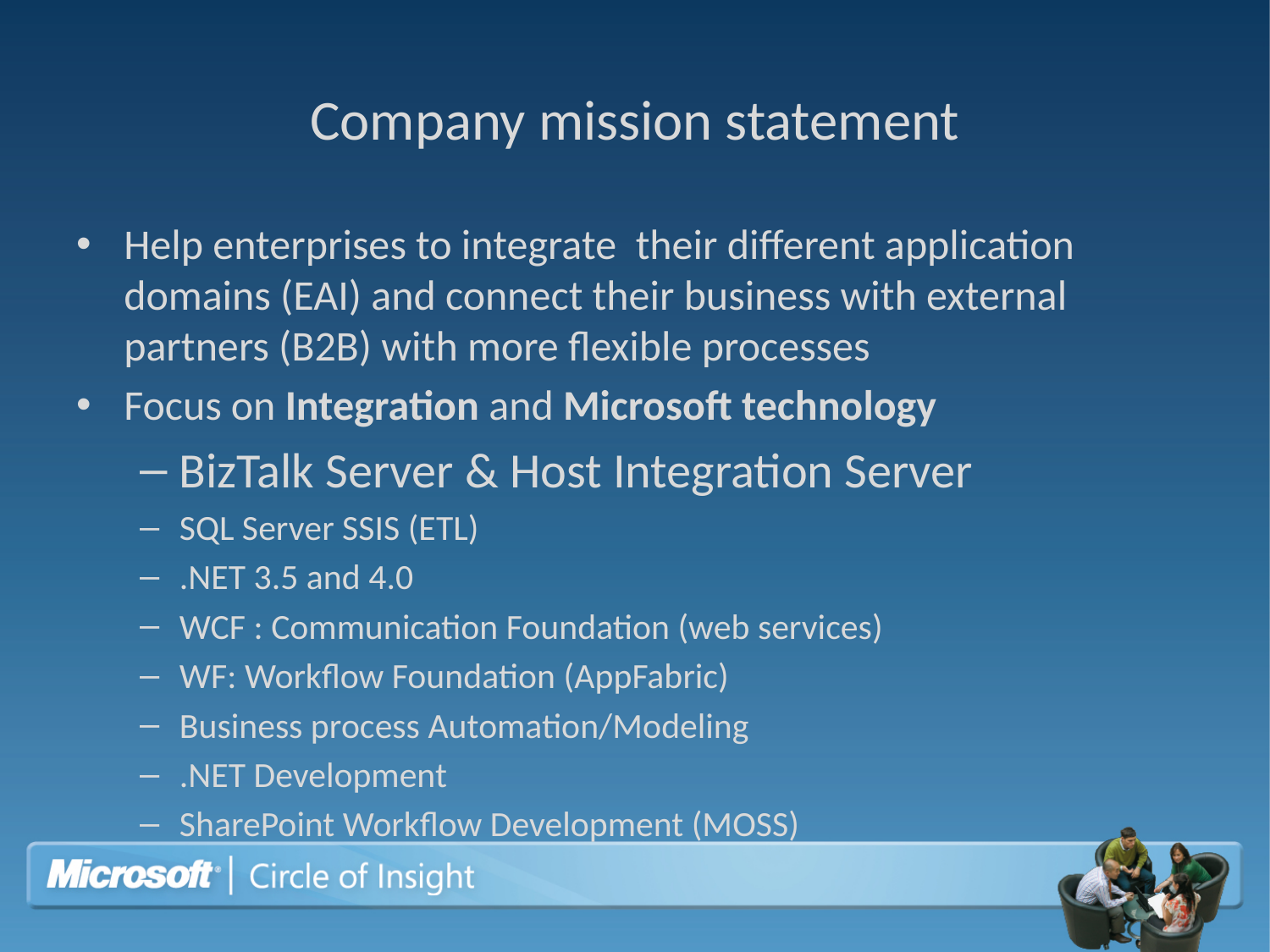

# Company mission statement
Help enterprises to integrate  their different application domains (EAI) and connect their business with external partners (B2B) with more flexible processes
Focus on Integration and Microsoft technology
BizTalk Server & Host Integration Server
SQL Server SSIS (ETL)
.NET 3.5 and 4.0
WCF : Communication Foundation (web services)
WF: Workflow Foundation (AppFabric)
Business process Automation/Modeling
.NET Development
SharePoint Workflow Development (MOSS)